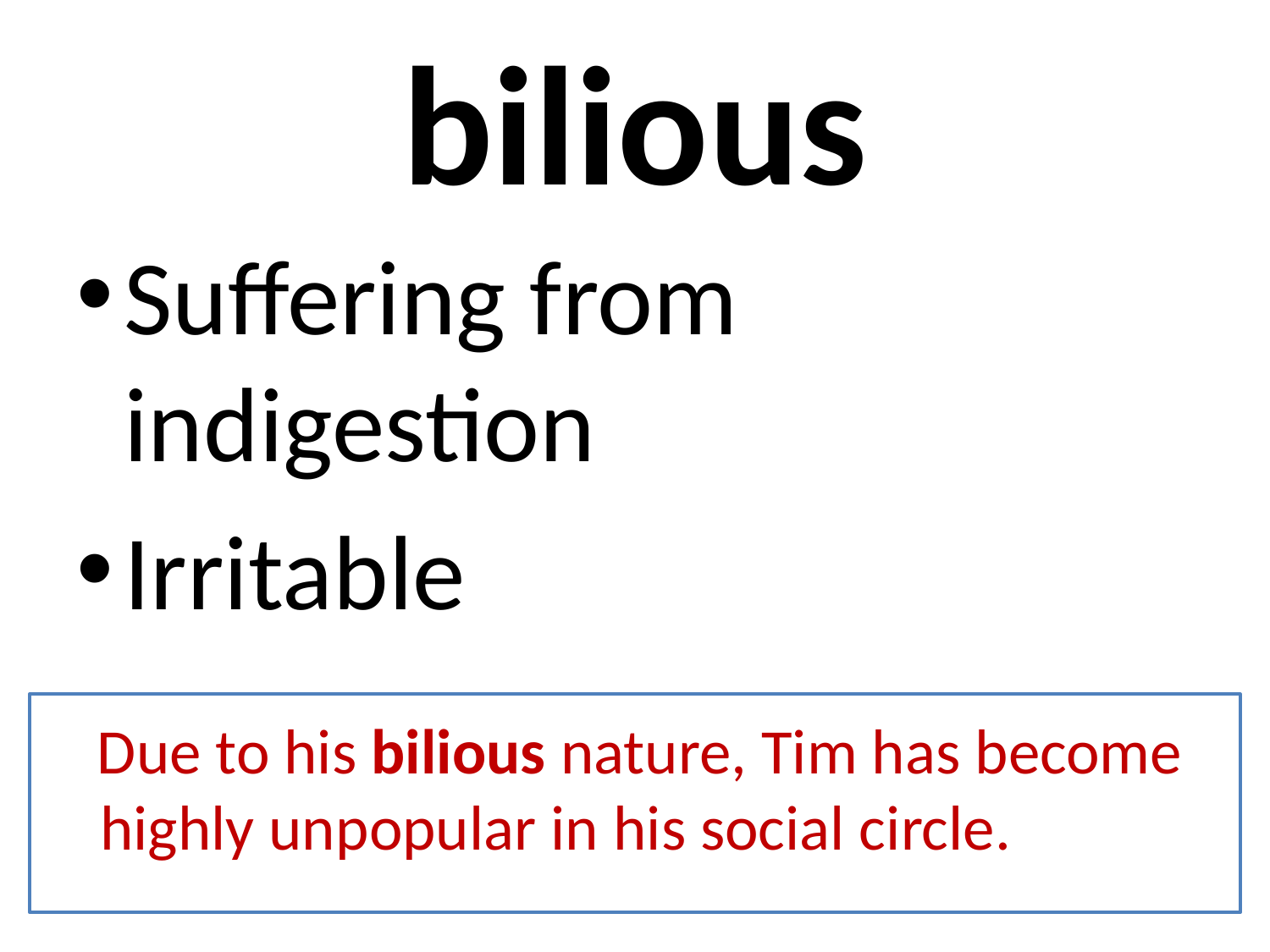

# bilious
Suffering from indigestion
Irritable

    Due to his bilious nature, Tim has become highly unpopular in his social circle.